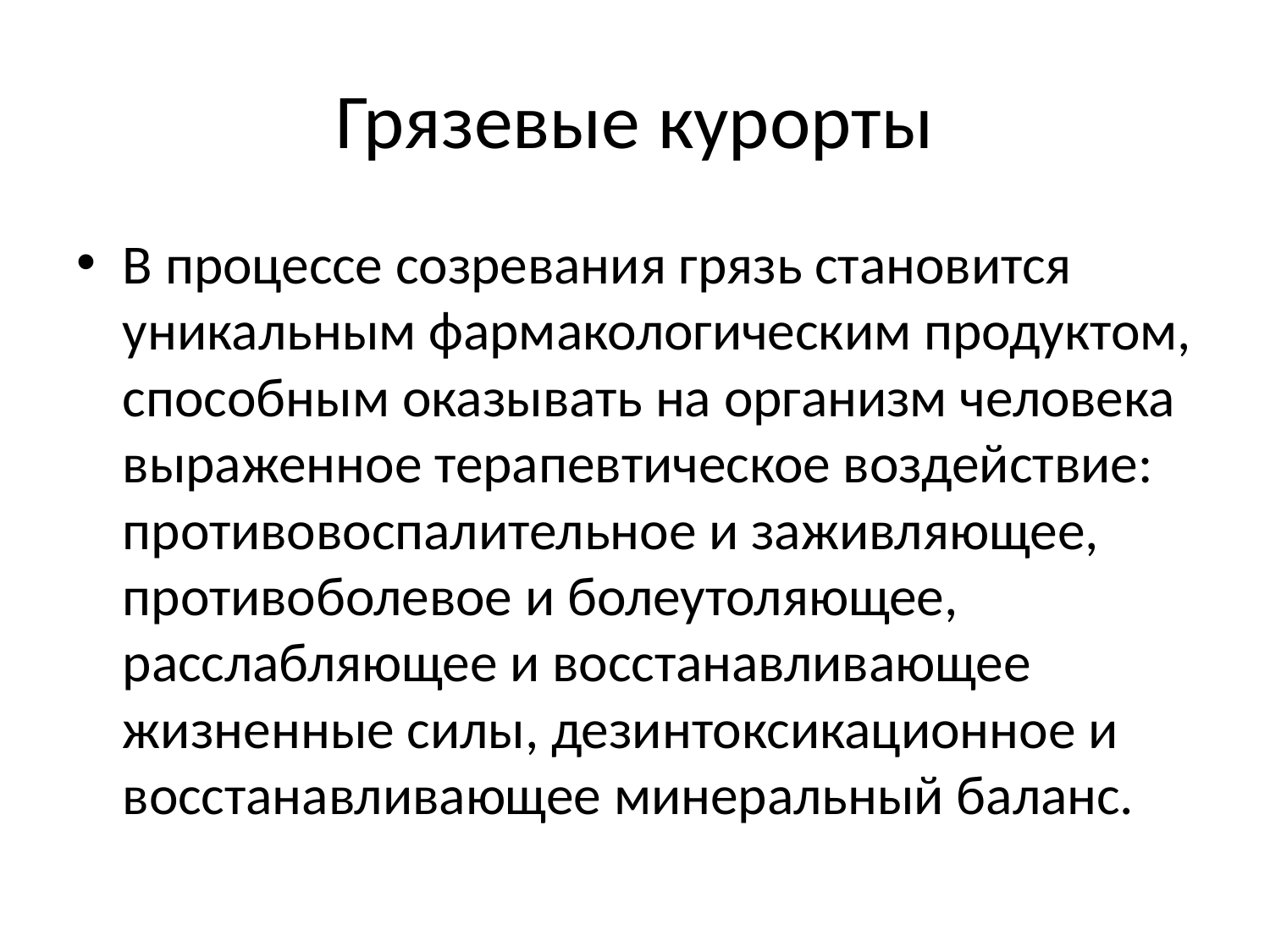

# Грязевые курорты
В процессе созревания грязь становится уникальным фармакологическим продуктом, способным оказывать на организм человека выраженное терапевтическое воздействие: противовоспалительное и заживляющее, противоболевое и болеутоляющее, расслабляющее и восстанавливающее жизненные силы, дезинтоксикационное и восстанавливающее минеральный баланс.